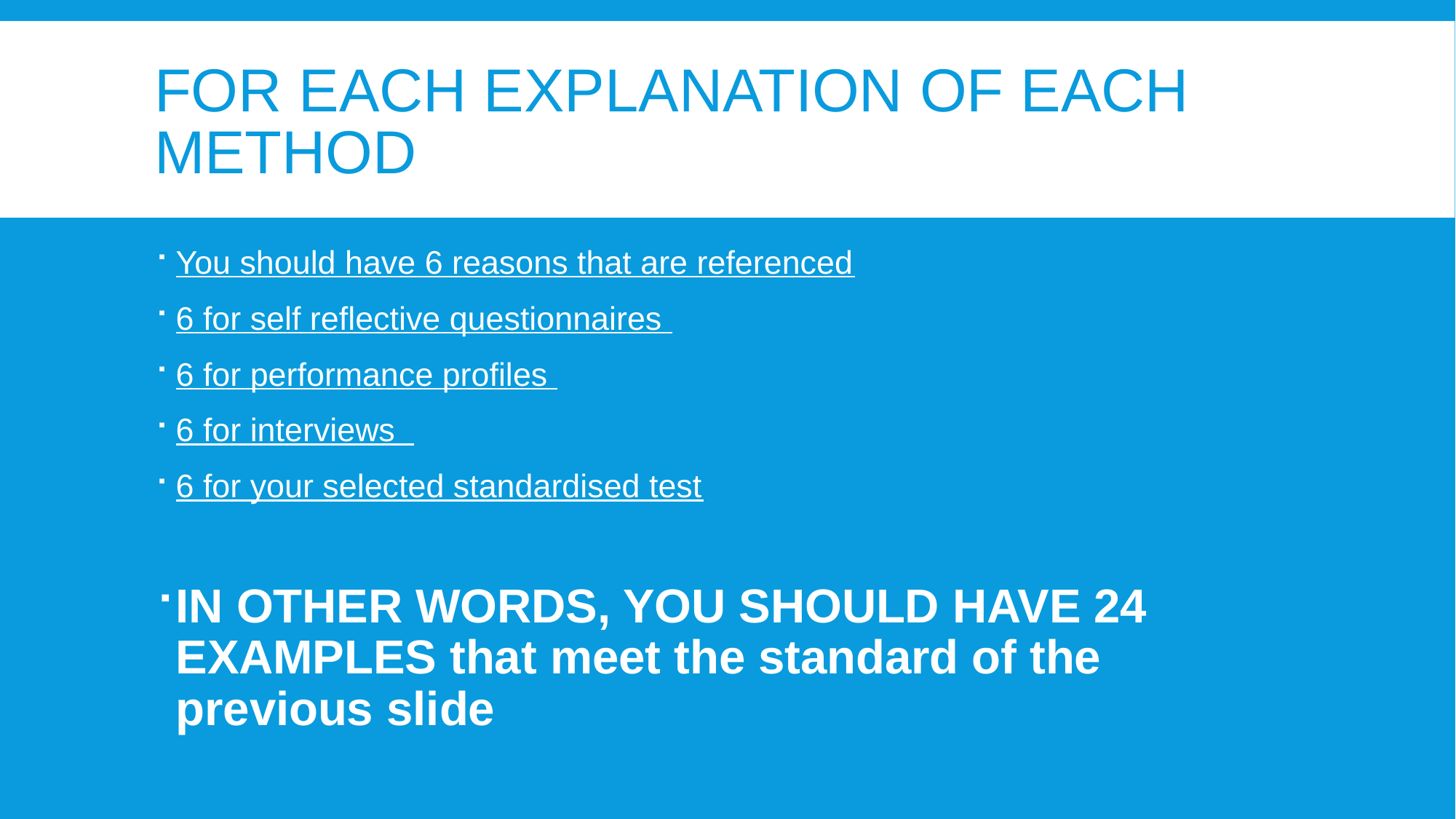

# For each explanation of each method
You should have 6 reasons that are referenced
6 for self reflective questionnaires
6 for performance profiles
6 for interviews
6 for your selected standardised test

IN OTHER WORDS, YOU SHOULD HAVE 24 EXAMPLES that meet the standard of the previous slide